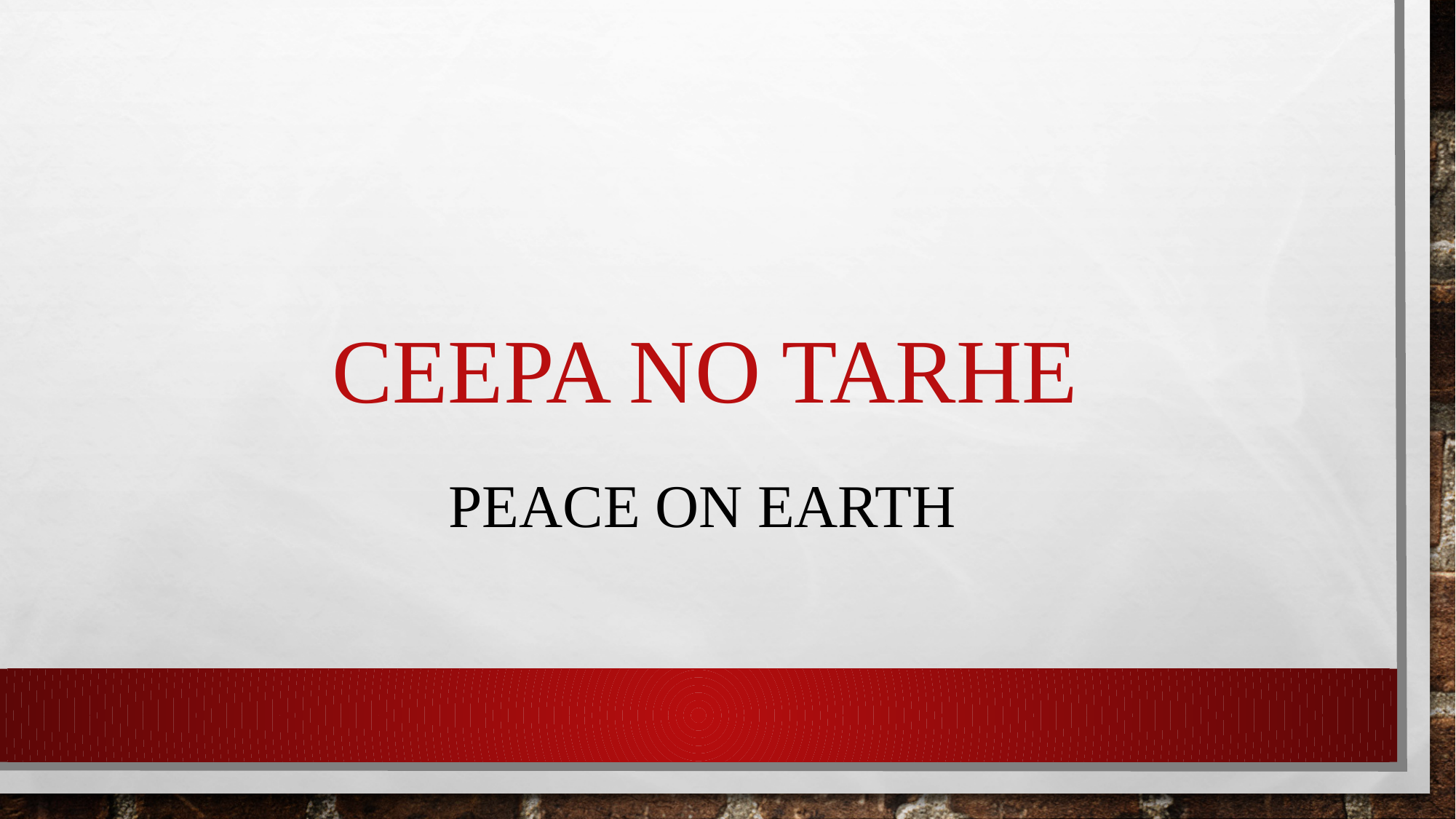

# Ceepa no tarhe
Peace on earth